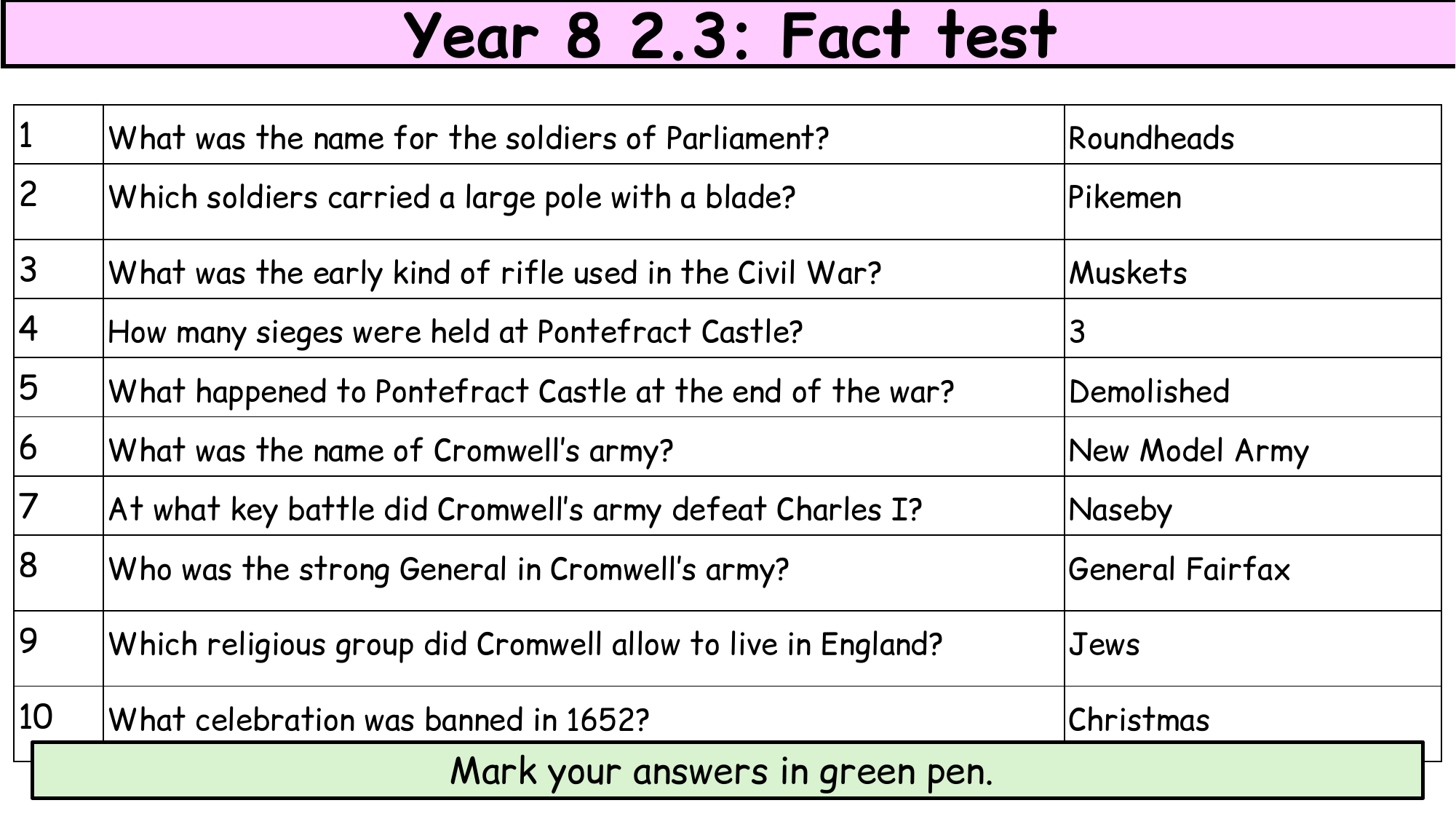

Year 8 2.3: Fact test
| 1 | What was the name for the soldiers of Parliament? | Roundheads |
| --- | --- | --- |
| 2 | Which soldiers carried a large pole with a blade? | Pikemen |
| 3 | What was the early kind of rifle used in the Civil War? | Muskets |
| 4 | How many sieges were held at Pontefract Castle? | 3 |
| 5 | What happened to Pontefract Castle at the end of the war? | Demolished |
| 6 | What was the name of Cromwell’s army? | New Model Army |
| 7 | At what key battle did Cromwell’s army defeat Charles I? | Naseby |
| 8 | Who was the strong General in Cromwell’s army? | General Fairfax |
| 9 | Which religious group did Cromwell allow to live in England? | Jews |
| 10 | What celebration was banned in 1652? | Christmas |
Mark your answers in green pen.